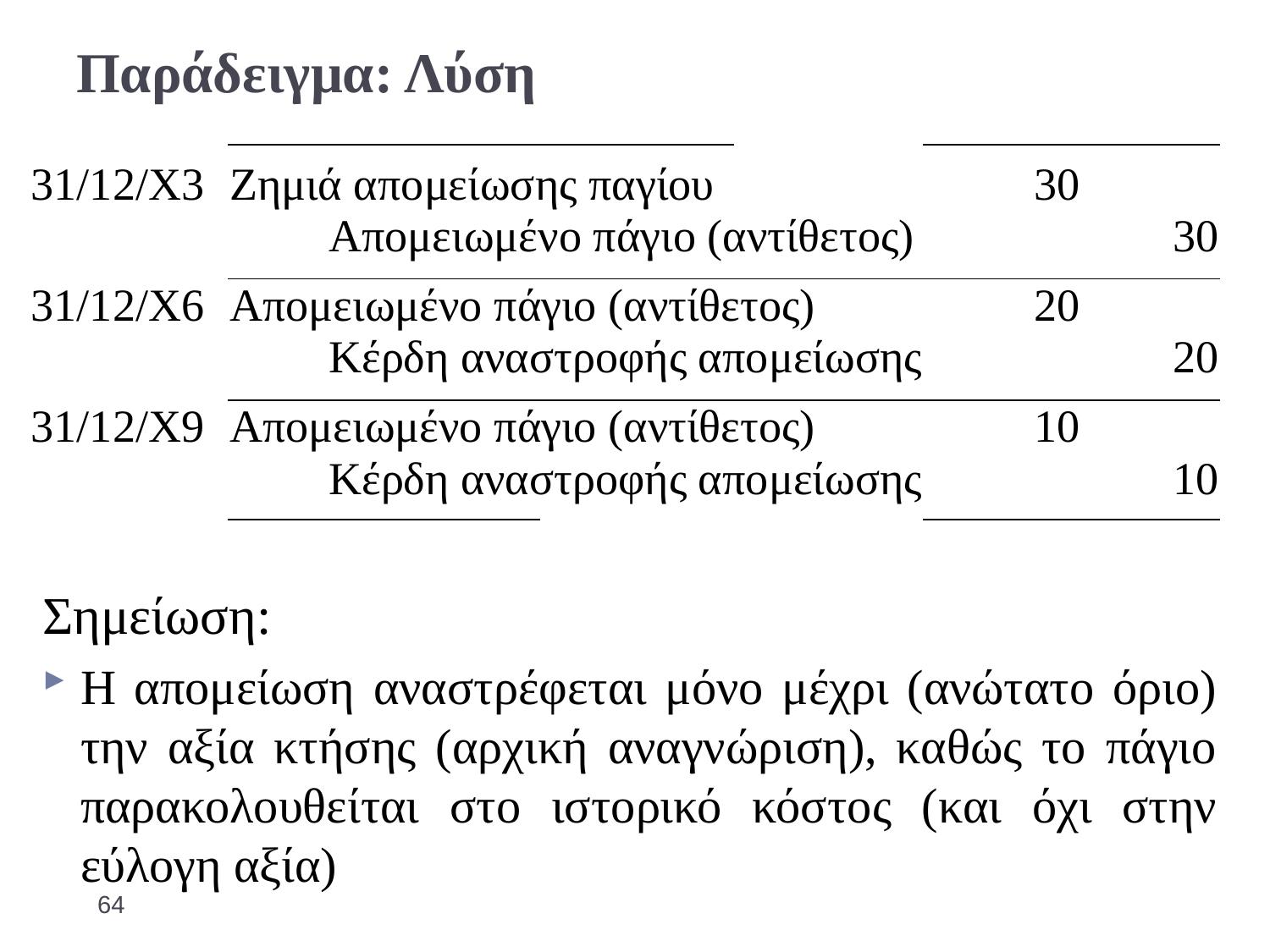

# Παράδειγμα: Λύση
|  |  |  |  |  |  |  |  |
| --- | --- | --- | --- | --- | --- | --- | --- |
| 31/12/Χ3 | Ζημιά απομείωσης παγίου |  |  |  |  | 30 |  |
|  |  | Απομειωμένο πάγιο (αντίθετος) |  |  |  |  | 30 |
|  |  |  |  |  |  |  |  |
| 31/12/Χ6 | Απομειωμένο πάγιο (αντίθετος) |  |  |  |  | 20 |  |
|  |  | Κέρδη αναστροφής απομείωσης |  |  |  |  | 20 |
|  |  |  |  |  |  |  |  |
| 31/12/Χ9 | Απομειωμένο πάγιο (αντίθετος) |  |  |  |  | 10 |  |
|  |  | Κέρδη αναστροφής απομείωσης |  |  |  |  | 10 |
|  |  |  |  |  |  |  |  |
Σημείωση:
Η απομείωση αναστρέφεται μόνο μέχρι (ανώτατο όριο) την αξία κτήσης (αρχική αναγνώριση), καθώς το πάγιο παρακολουθείται στο ιστορικό κόστος (και όχι στην εύλογη αξία)
64